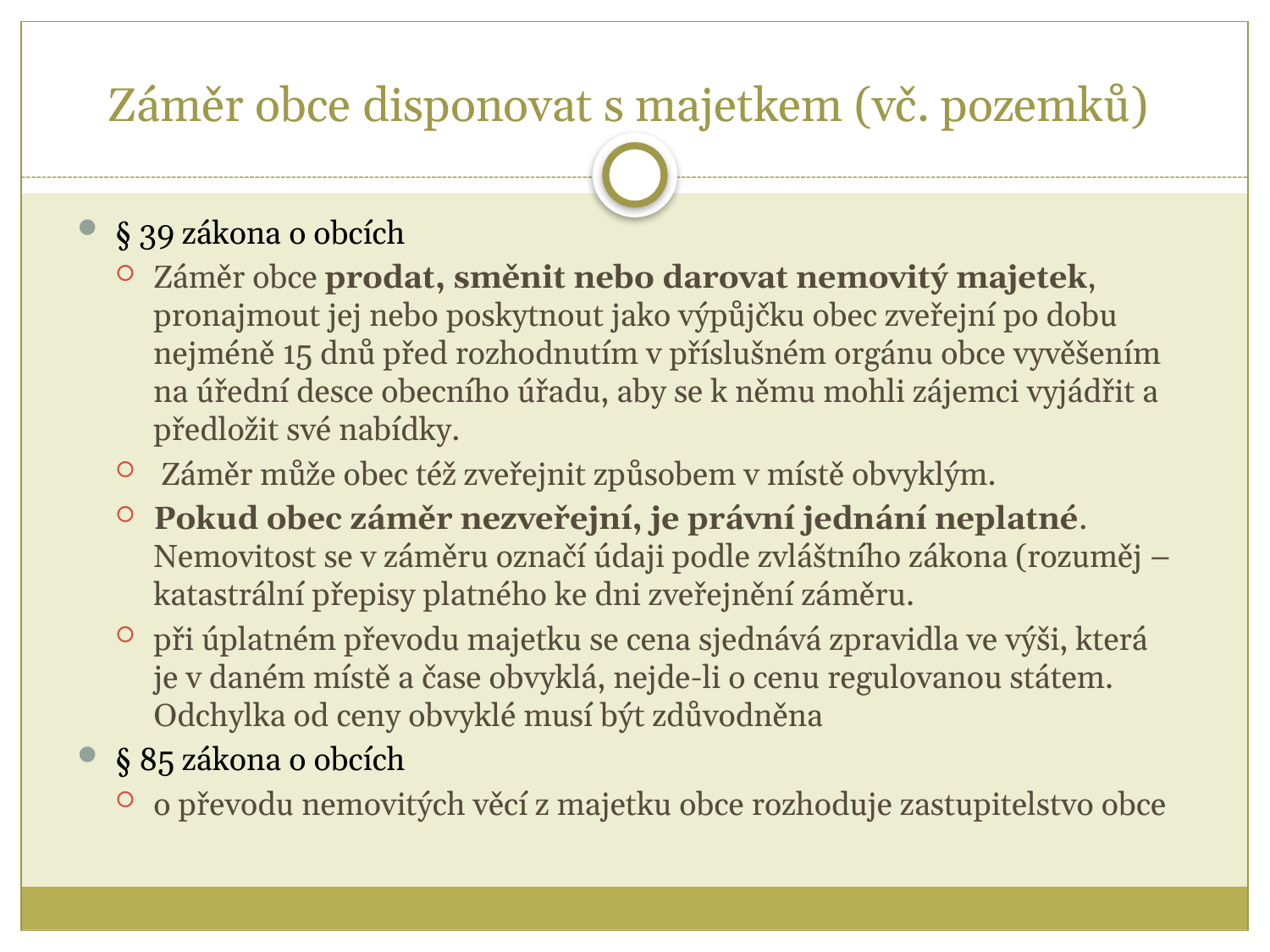

# Záměr obce disponovat s majetkem (vč. pozemků)
§ 39 zákona o obcích
Záměr obce prodat, směnit nebo darovat nemovitý majetek, pronajmout jej nebo poskytnout jako výpůjčku obec zveřejní po dobu nejméně 15 dnů před rozhodnutím v příslušném orgánu obce vyvěšením na úřední desce obecního úřadu, aby se k němu mohli zájemci vyjádřit a předložit své nabídky.
 Záměr může obec též zveřejnit způsobem v místě obvyklým.
Pokud obec záměr nezveřejní, je právní jednání neplatné. Nemovitost se v záměru označí údaji podle zvláštního zákona (rozuměj – katastrální přepisy platného ke dni zveřejnění záměru.
při úplatném převodu majetku se cena sjednává zpravidla ve výši, která je v daném místě a čase obvyklá, nejde-li o cenu regulovanou státem. Odchylka od ceny obvyklé musí být zdůvodněna
§ 85 zákona o obcích
o převodu nemovitých věcí z majetku obce rozhoduje zastupitelstvo obce